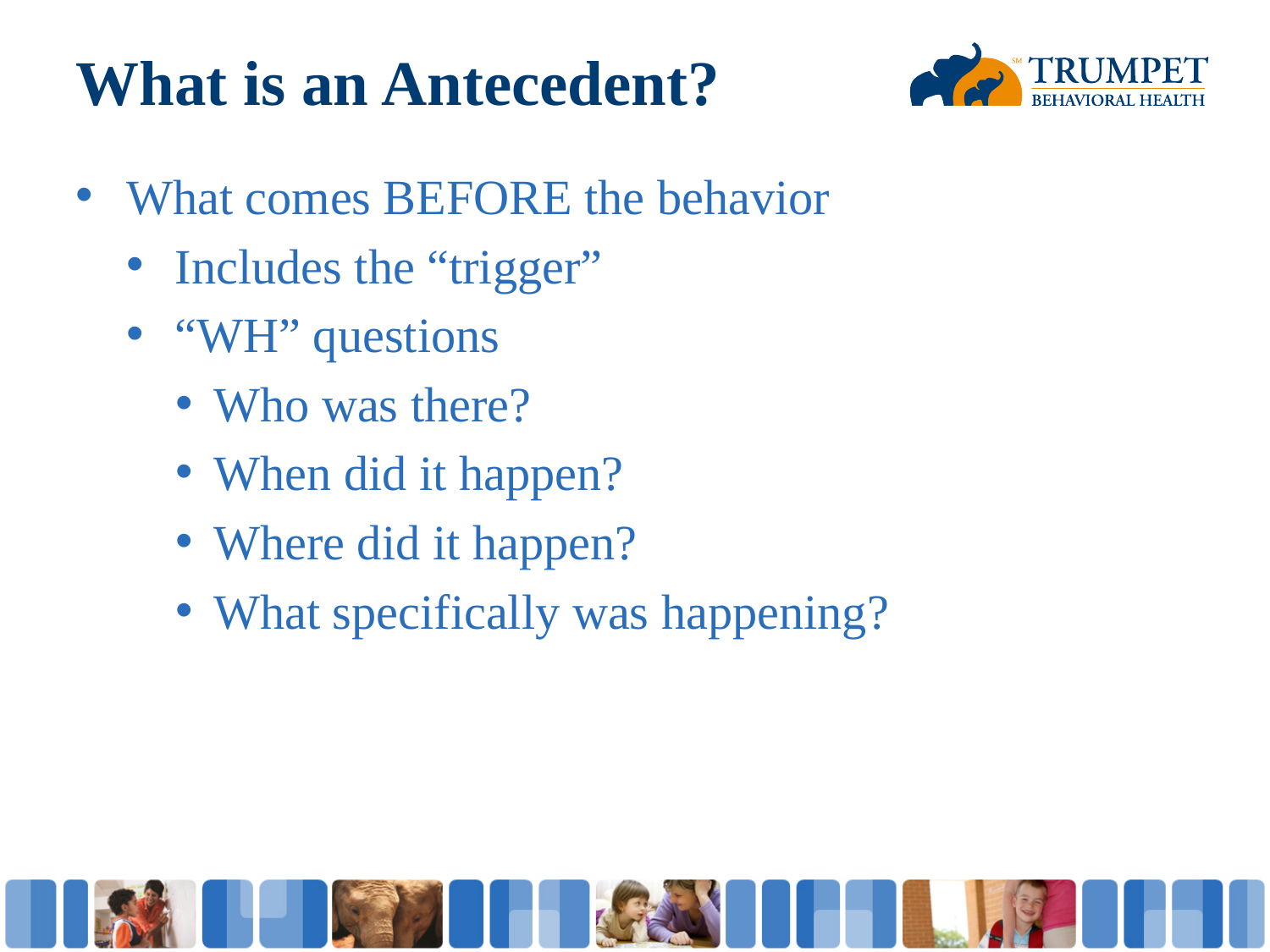

# What is an Antecedent?
What comes BEFORE the behavior
Includes the “trigger”
“WH” questions
Who was there?
When did it happen?
Where did it happen?
What specifically was happening?